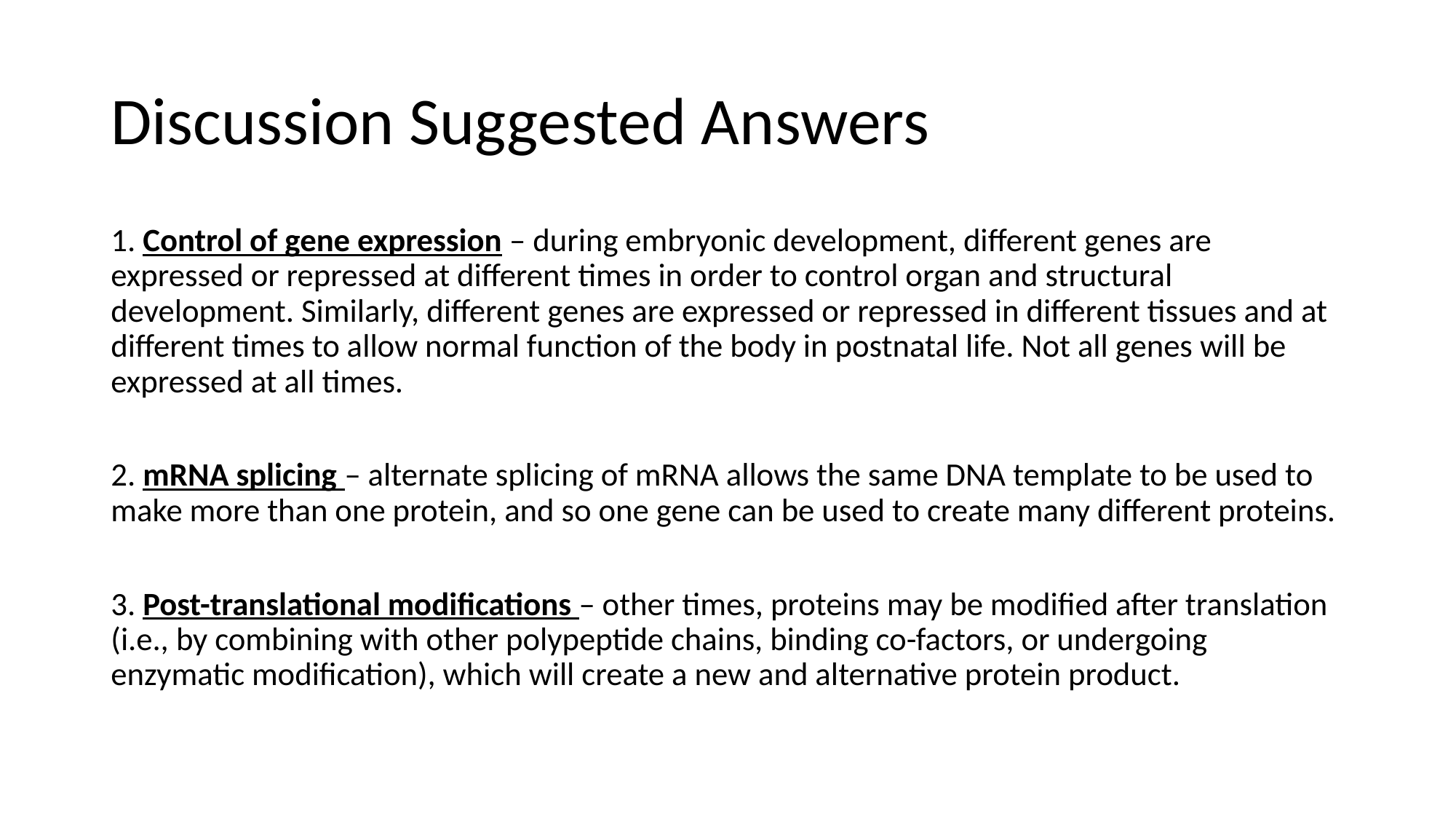

# Discussion Suggested Answers
1. Control of gene expression – during embryonic development, different genes are expressed or repressed at different times in order to control organ and structural development. Similarly, different genes are expressed or repressed in different tissues and at different times to allow normal function of the body in postnatal life. Not all genes will be expressed at all times.

2. mRNA splicing – alternate splicing of mRNA allows the same DNA template to be used to make more than one protein, and so one gene can be used to create many different proteins.

3. Post-translational modifications – other times, proteins may be modified after translation (i.e., by combining with other polypeptide chains, binding co-factors, or undergoing enzymatic modification), which will create a new and alternative protein product.